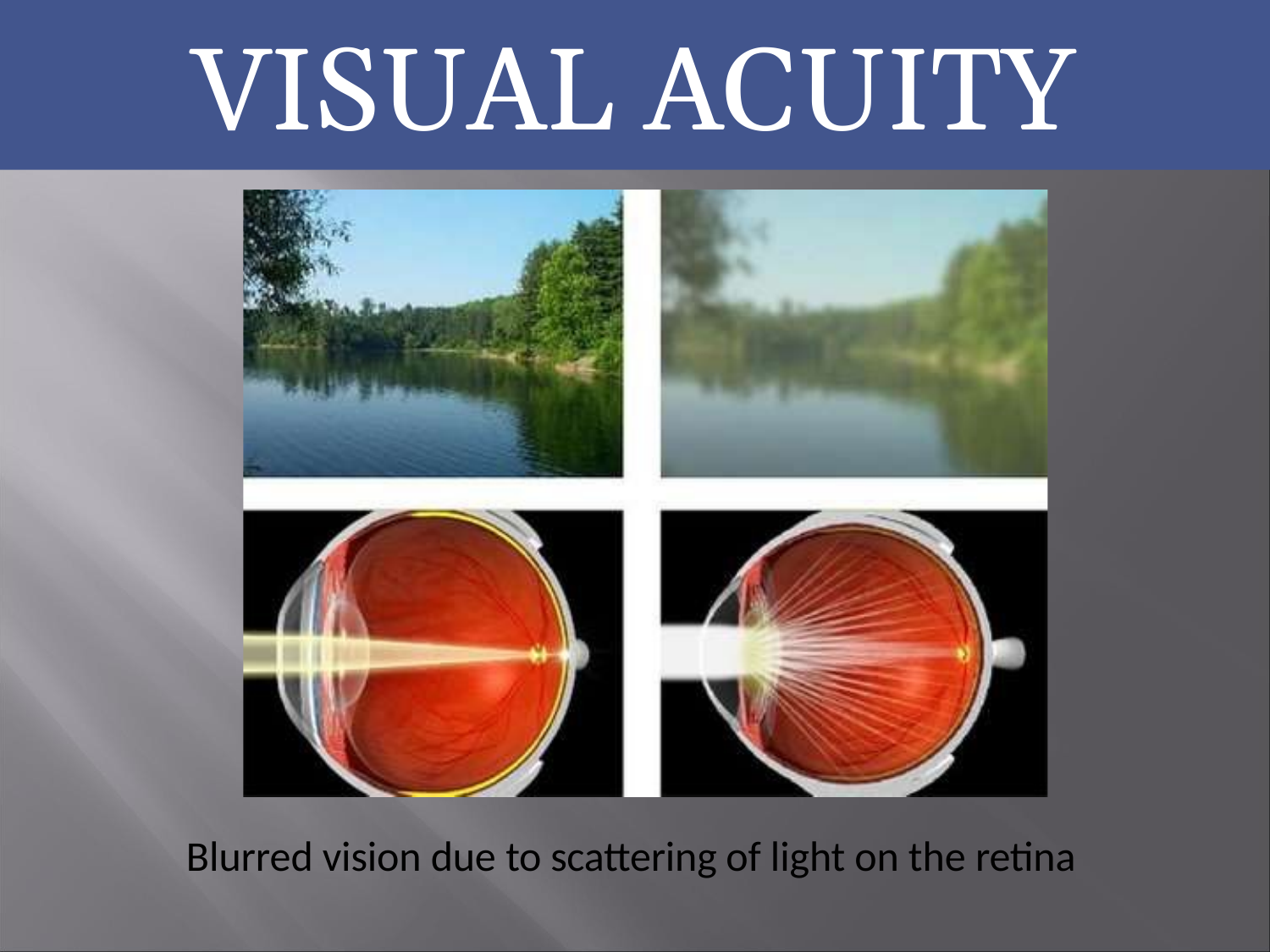

# VISUAL ACUITY

Blurred vision due to scattering of light on the retina